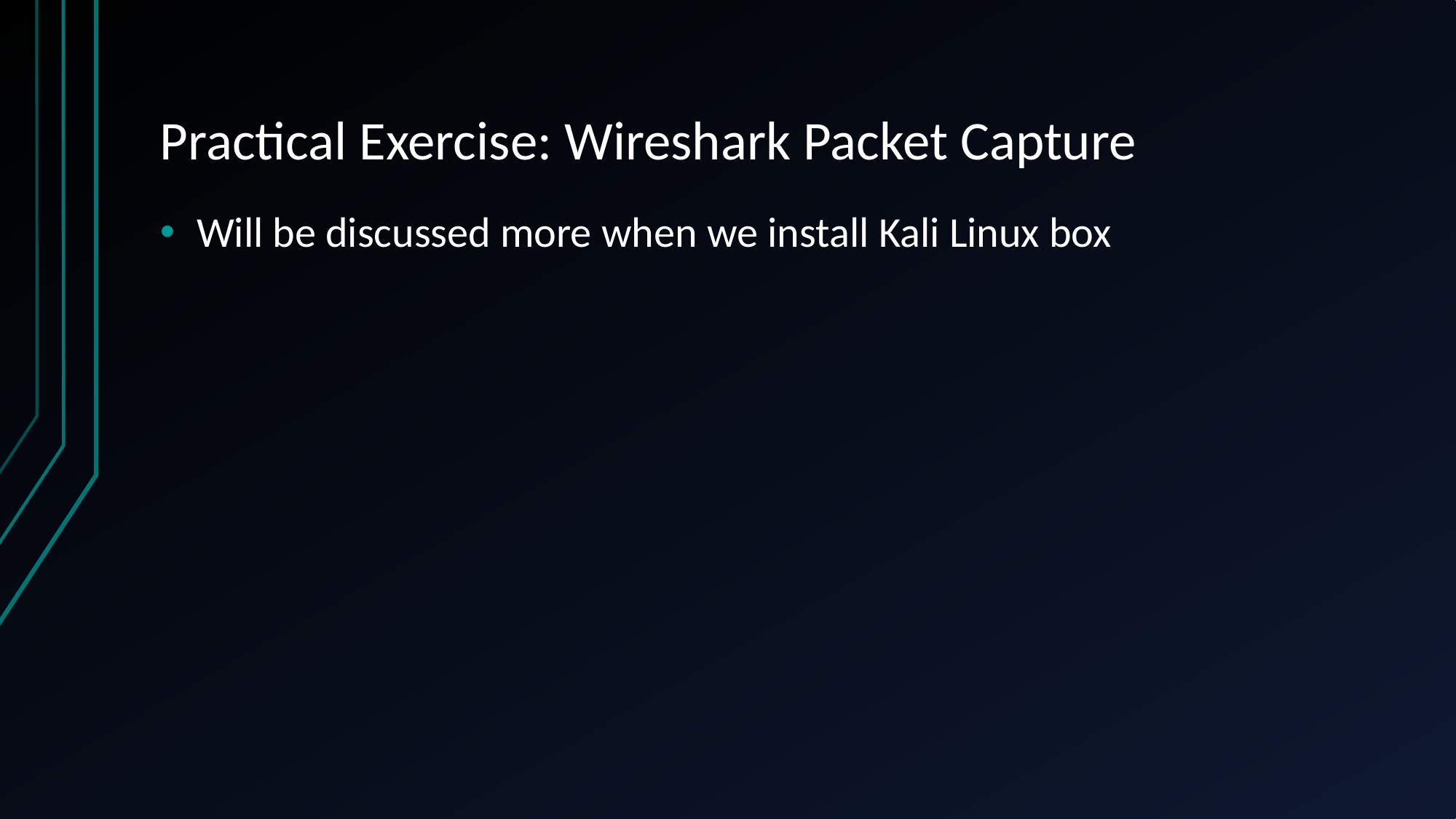

# Practical Exercise: Wireshark Packet Capture
Will be discussed more when we install Kali Linux box